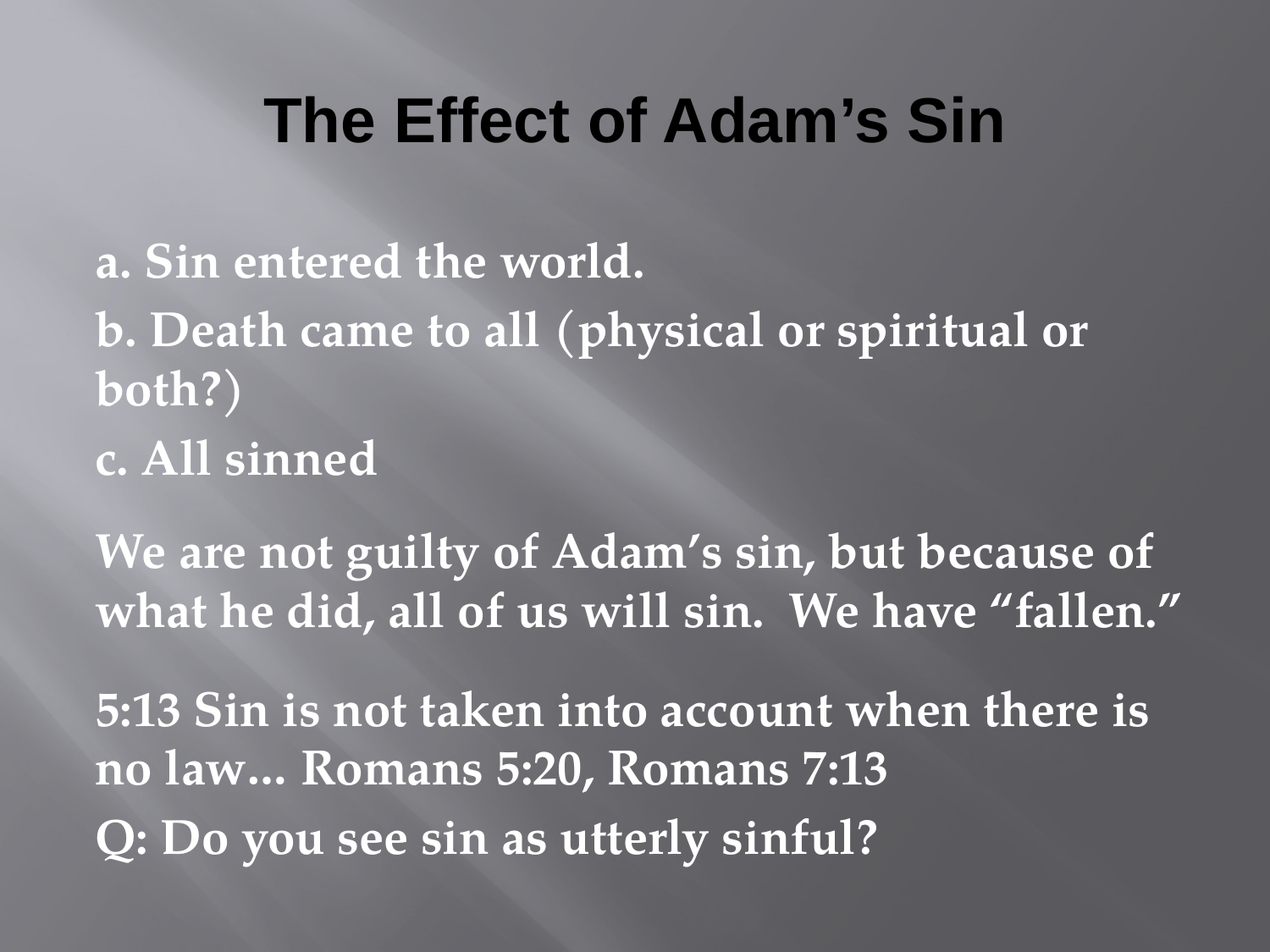

# The Effect of Adam’s Sin
a. Sin entered the world.
b. Death came to all (physical or spiritual or both?)
c. All sinned

We are not guilty of Adam’s sin, but because of what he did, all of us will sin.  We have “fallen.”

5:13 Sin is not taken into account when there is no law… Romans 5:20, Romans 7:13
Q: Do you see sin as utterly sinful?